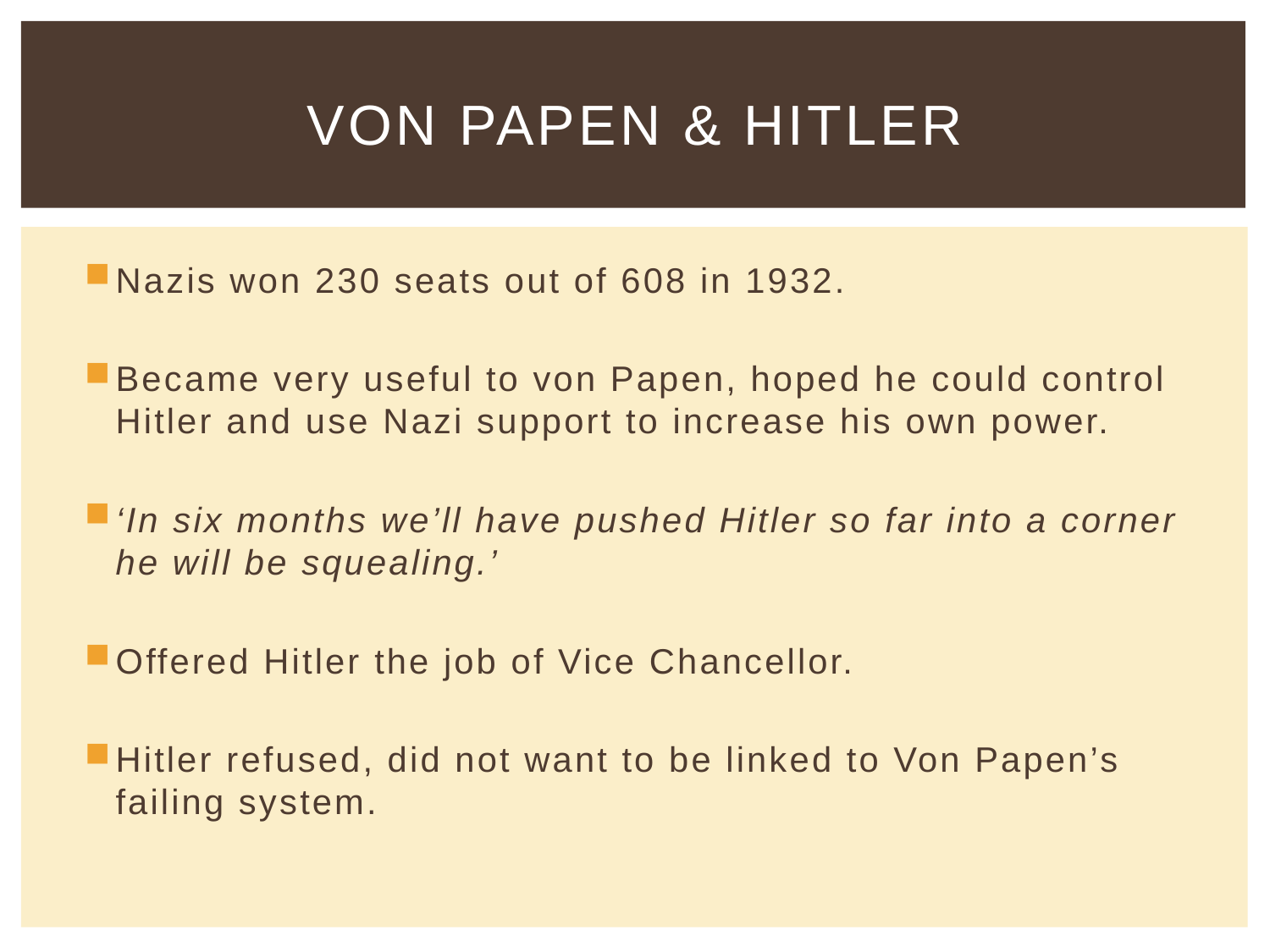

# Von Papen & Hitler
Nazis won 230 seats out of 608 in 1932.

Became very useful to von Papen, hoped he could control Hitler and use Nazi support to increase his own power.

‘In six months we’ll have pushed Hitler so far into a corner he will be squealing.’

Offered Hitler the job of Vice Chancellor.

Hitler refused, did not want to be linked to Von Papen’s failing system.